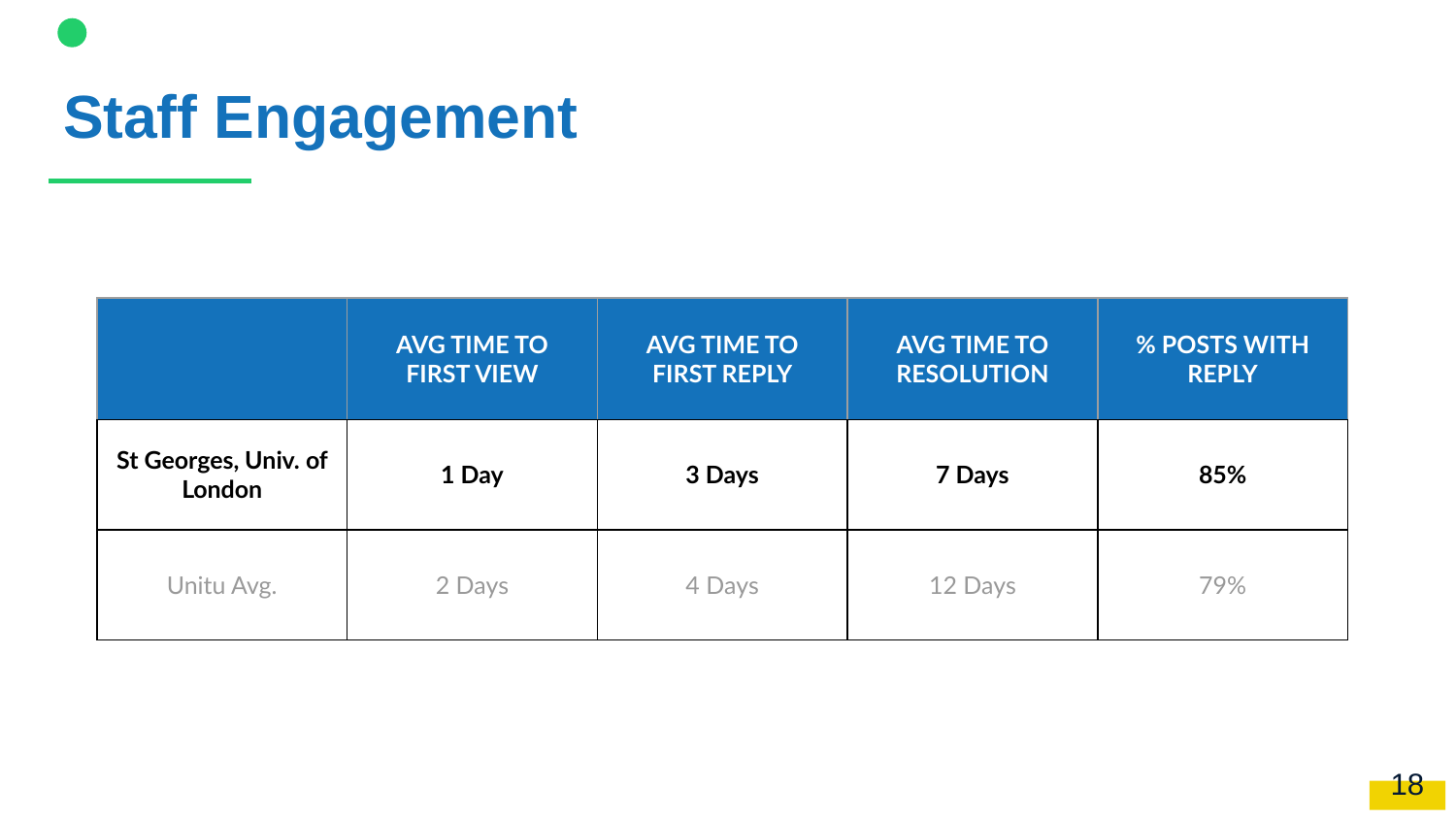

# Staff Engagement
|  | AVG TIME TO FIRST VIEW | AVG TIME TO FIRST REPLY | AVG TIME TO RESOLUTION | % POSTS WITH REPLY |
| --- | --- | --- | --- | --- |
| St Georges, Univ. of London | 1 Day | 3 Days | 7 Days | 85% |
| Unitu Avg. | 2 Days | 4 Days | 12 Days | 79% |
18